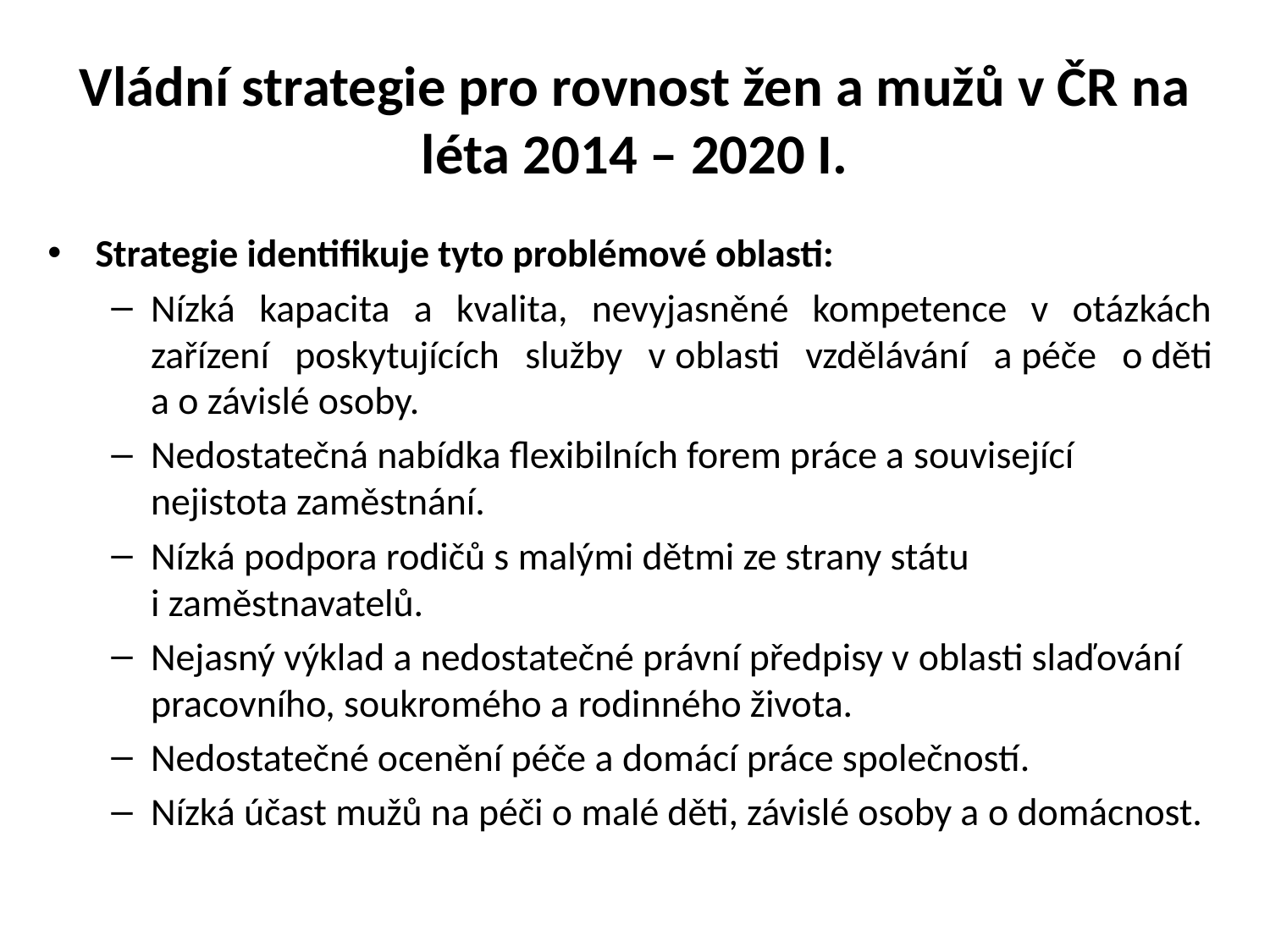

# Vládní strategie pro rovnost žen a mužů v ČR na léta 2014 – 2020 I.
Strategie identifikuje tyto problémové oblasti:
Nízká kapacita a kvalita, nevyjasněné kompetence v otázkách zařízení poskytujících služby v oblasti vzdělávání a péče o děti a o závislé osoby.
Nedostatečná nabídka flexibilních forem práce a související nejistota zaměstnání.
Nízká podpora rodičů s malými dětmi ze strany státu i zaměstnavatelů.
Nejasný výklad a nedostatečné právní předpisy v oblasti slaďování pracovního, soukromého a rodinného života.
Nedostatečné ocenění péče a domácí práce společností.
Nízká účast mužů na péči o malé děti, závislé osoby a o domácnost.